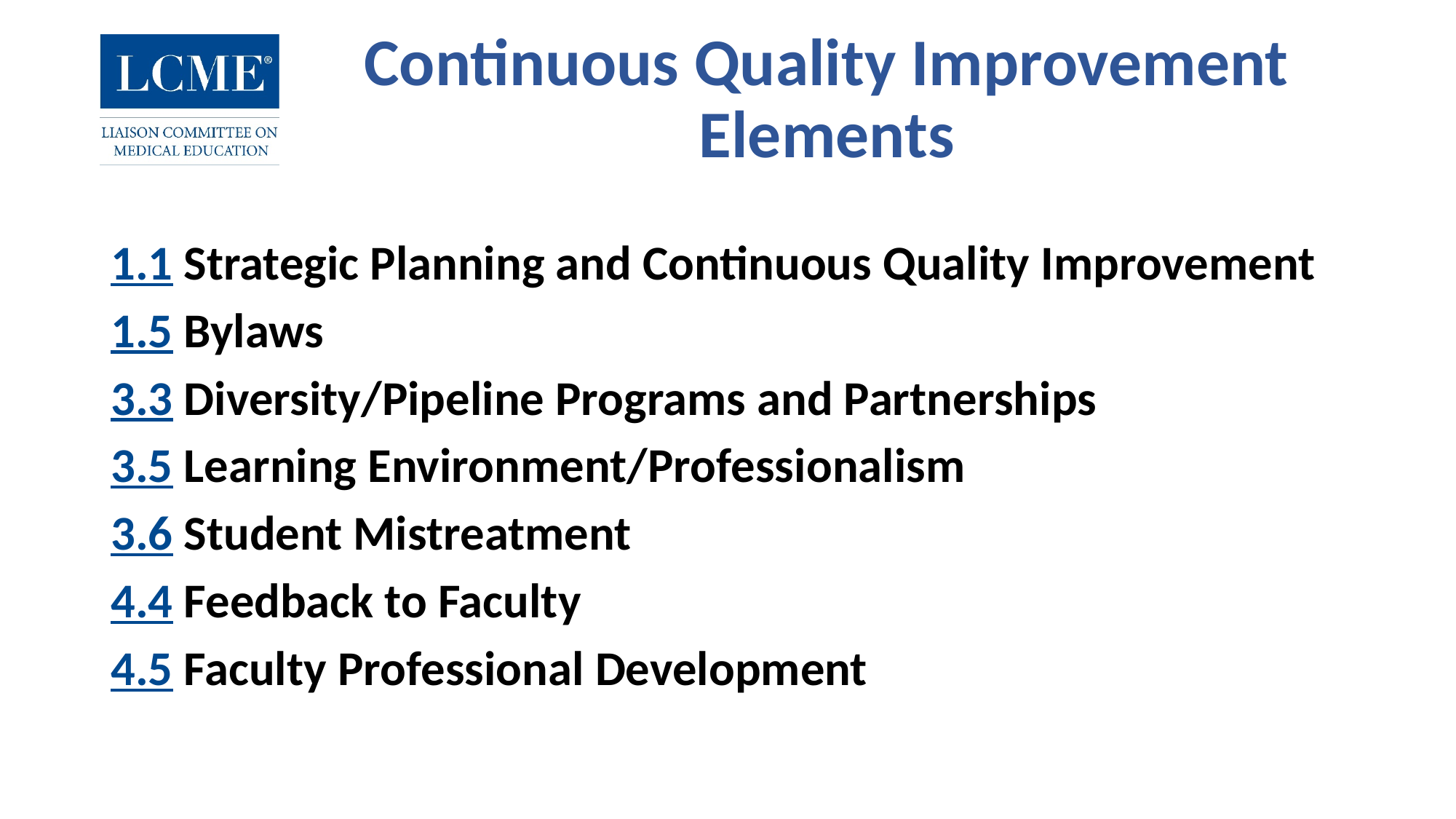

# Continuous Quality Improvement Elements
1.1 Strategic Planning and Continuous Quality Improvement
1.5 Bylaws
3.3 Diversity/Pipeline Programs and Partnerships
3.5 Learning Environment/Professionalism
3.6 Student Mistreatment
4.4 Feedback to Faculty
4.5 Faculty Professional Development